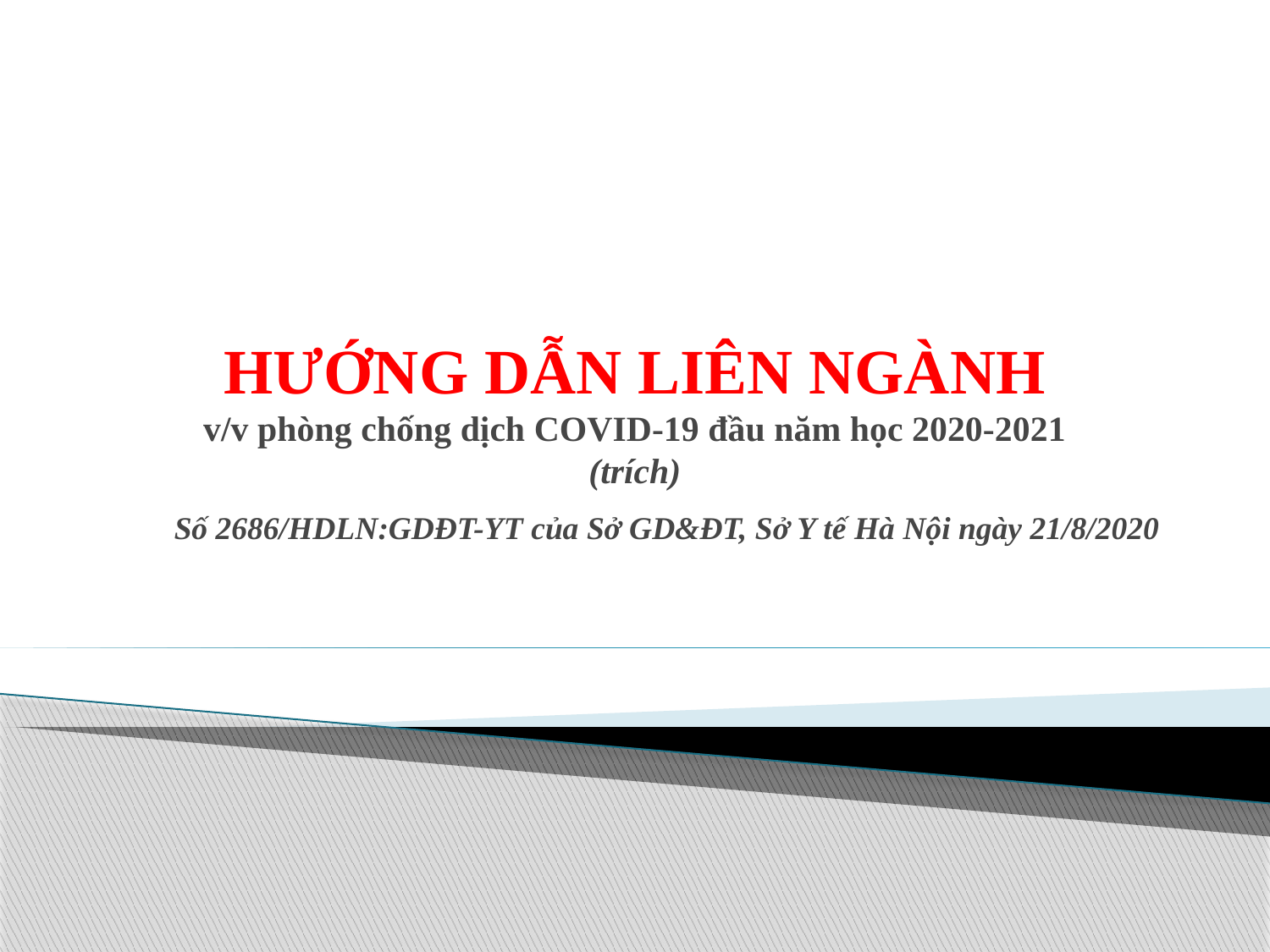

# HƯỚNG DẪN LIÊN NGÀNH v/v phòng chống dịch COVID-19 đầu năm học 2020-2021 (trích)
Số 2686/HDLN:GDĐT-YT của Sở GD&ĐT, Sở Y tế Hà Nội ngày 21/8/2020